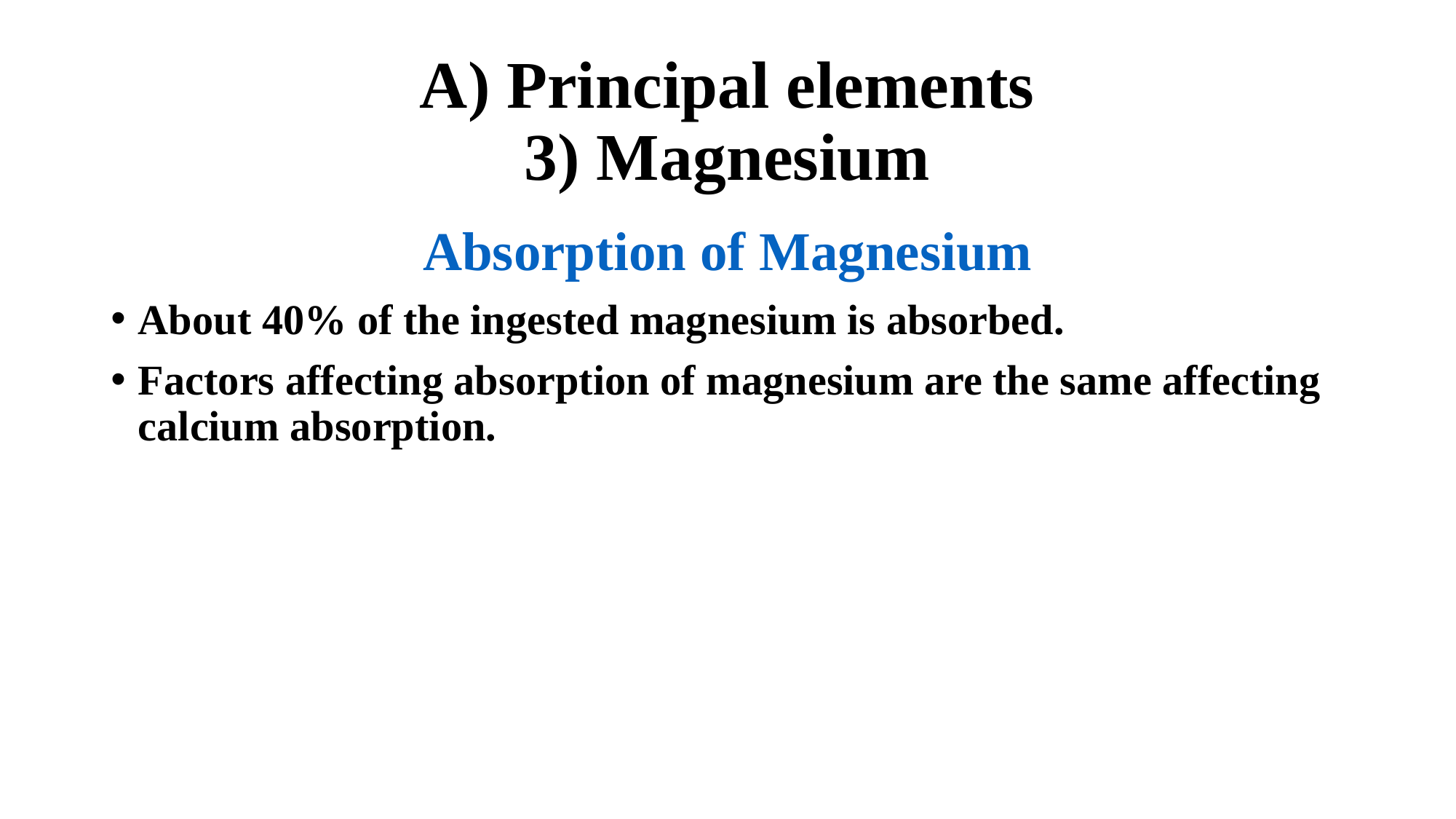

# A) Principal elements 3) Magnesium
Absorption of Magnesium
About 40% of the ingested magnesium is absorbed.
Factors affecting absorption of magnesium are the same affecting calcium absorption.